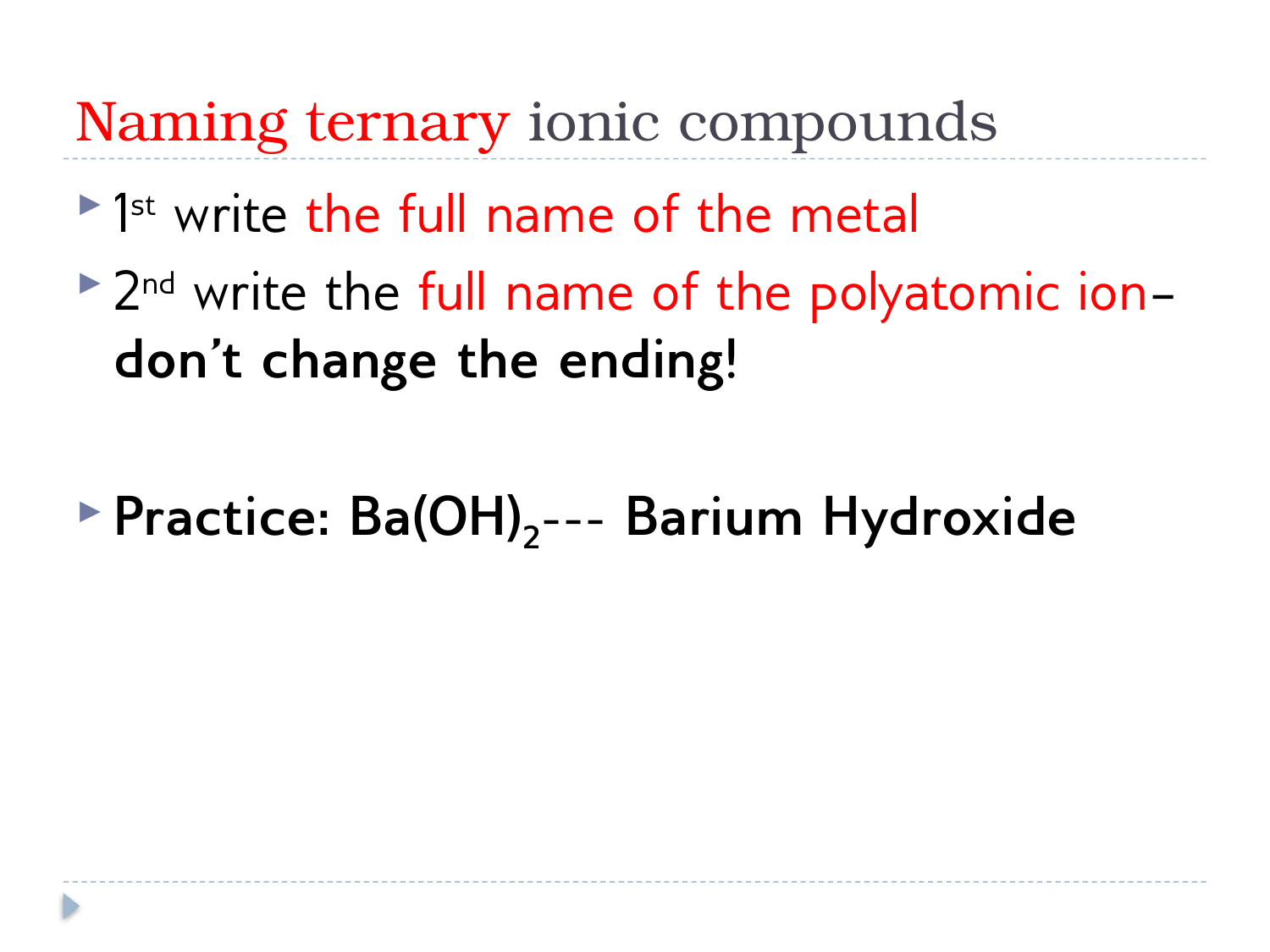

# Naming ternary ionic compounds
1st write the full name of the metal
2nd write the full name of the polyatomic ion– don’t change the ending!

Practice: Ba(OH)2--- Barium Hydroxide